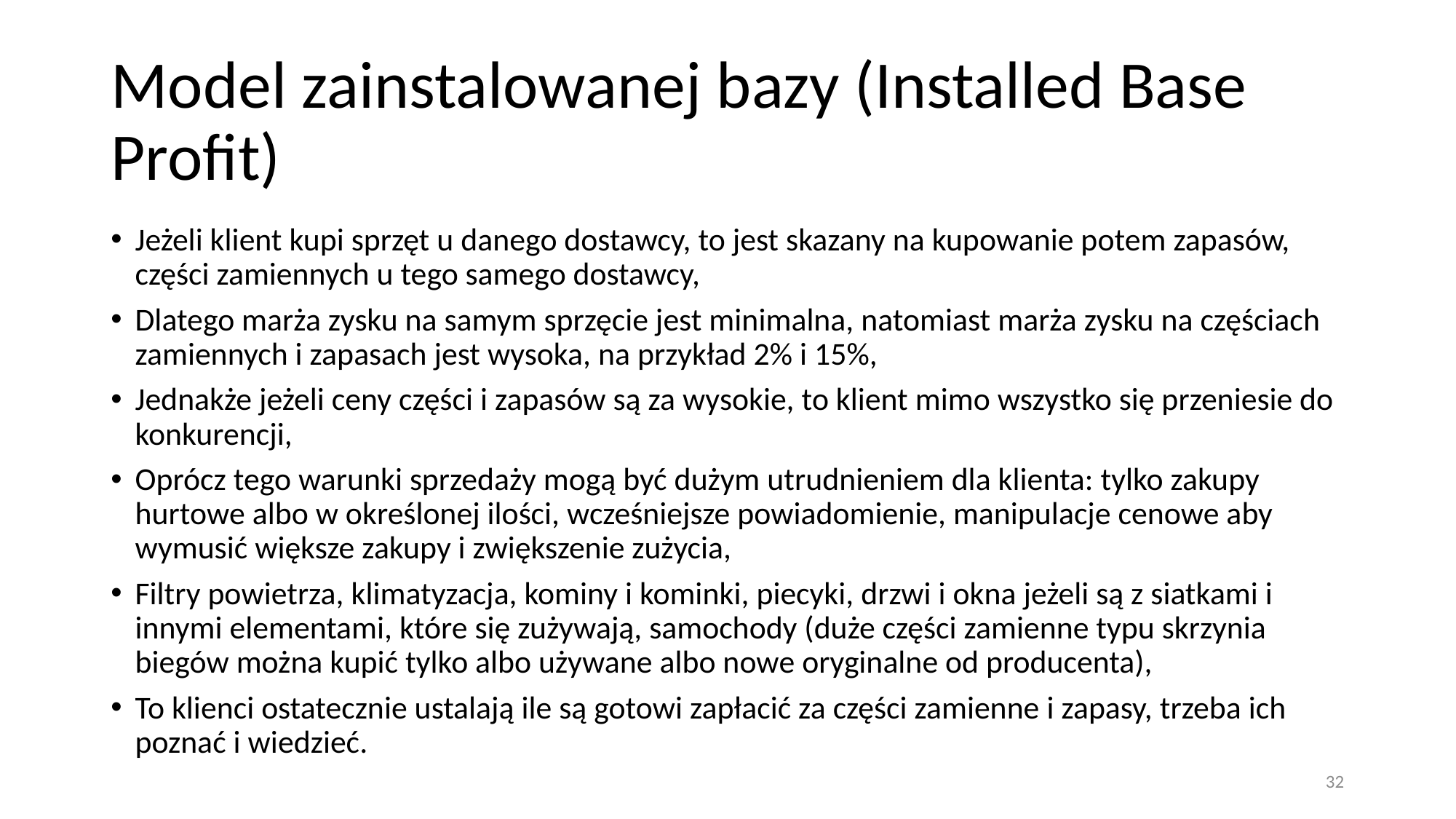

# Model zainstalowanej bazy (Installed Base Profit)
Jeżeli klient kupi sprzęt u danego dostawcy, to jest skazany na kupowanie potem zapasów, części zamiennych u tego samego dostawcy,
Dlatego marża zysku na samym sprzęcie jest minimalna, natomiast marża zysku na częściach zamiennych i zapasach jest wysoka, na przykład 2% i 15%,
Jednakże jeżeli ceny części i zapasów są za wysokie, to klient mimo wszystko się przeniesie do konkurencji,
Oprócz tego warunki sprzedaży mogą być dużym utrudnieniem dla klienta: tylko zakupy hurtowe albo w określonej ilości, wcześniejsze powiadomienie, manipulacje cenowe aby wymusić większe zakupy i zwiększenie zużycia,
Filtry powietrza, klimatyzacja, kominy i kominki, piecyki, drzwi i okna jeżeli są z siatkami i innymi elementami, które się zużywają, samochody (duże części zamienne typu skrzynia biegów można kupić tylko albo używane albo nowe oryginalne od producenta),
To klienci ostatecznie ustalają ile są gotowi zapłacić za części zamienne i zapasy, trzeba ich poznać i wiedzieć.
32